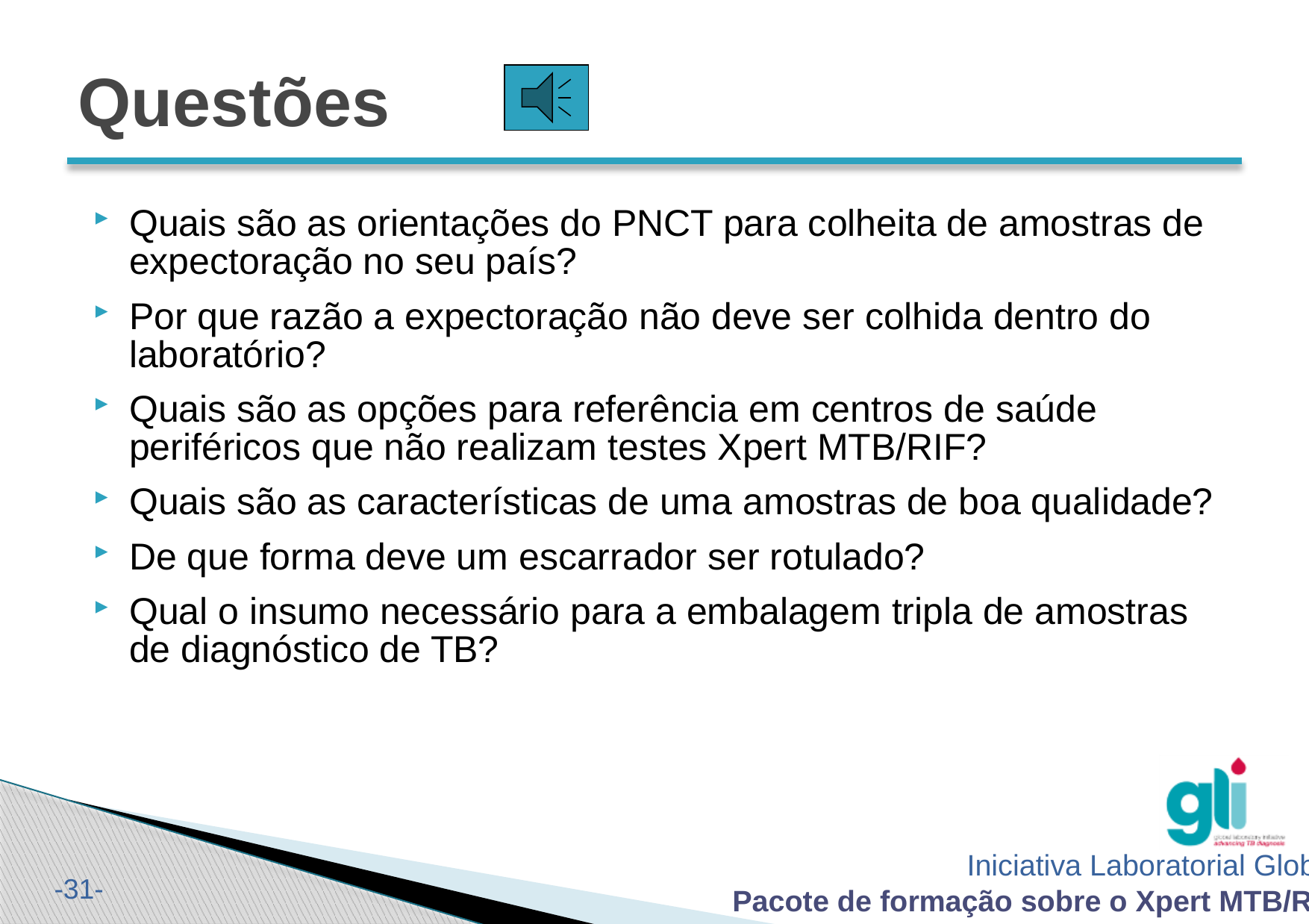

# Questões

Quais são as orientações do PNCT para colheita de amostras de expectoração no seu país?
Por que razão a expectoração não deve ser colhida dentro do laboratório?
Quais são as opções para referência em centros de saúde periféricos que não realizam testes Xpert MTB/RIF?
Quais são as características de uma amostras de boa qualidade?
De que forma deve um escarrador ser rotulado?
Qual o insumo necessário para a embalagem tripla de amostras de diagnóstico de TB?